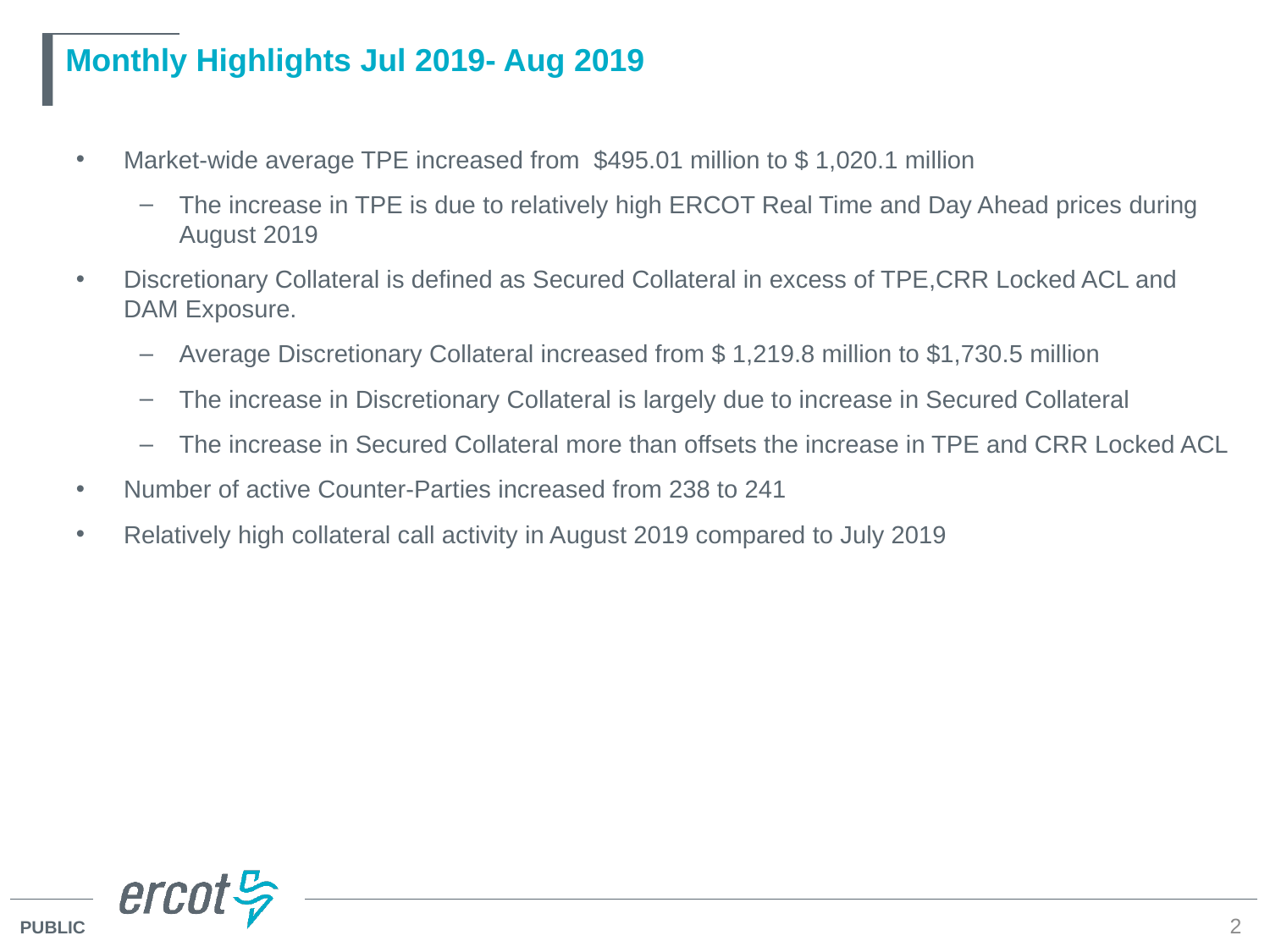

# Monthly Highlights Jul 2019- Aug 2019
Market-wide average TPE increased from  $495.01 million to $ 1,020.1 million
The increase in TPE is due to relatively high ERCOT Real Time and Day Ahead prices during August 2019
Discretionary Collateral is defined as Secured Collateral in excess of TPE,CRR Locked ACL and DAM Exposure.
Average Discretionary Collateral increased from $ 1,219.8 million to $1,730.5 million
The increase in Discretionary Collateral is largely due to increase in Secured Collateral
The increase in Secured Collateral more than offsets the increase in TPE and CRR Locked ACL
Number of active Counter-Parties increased from 238 to 241
Relatively high collateral call activity in August 2019 compared to July 2019

2